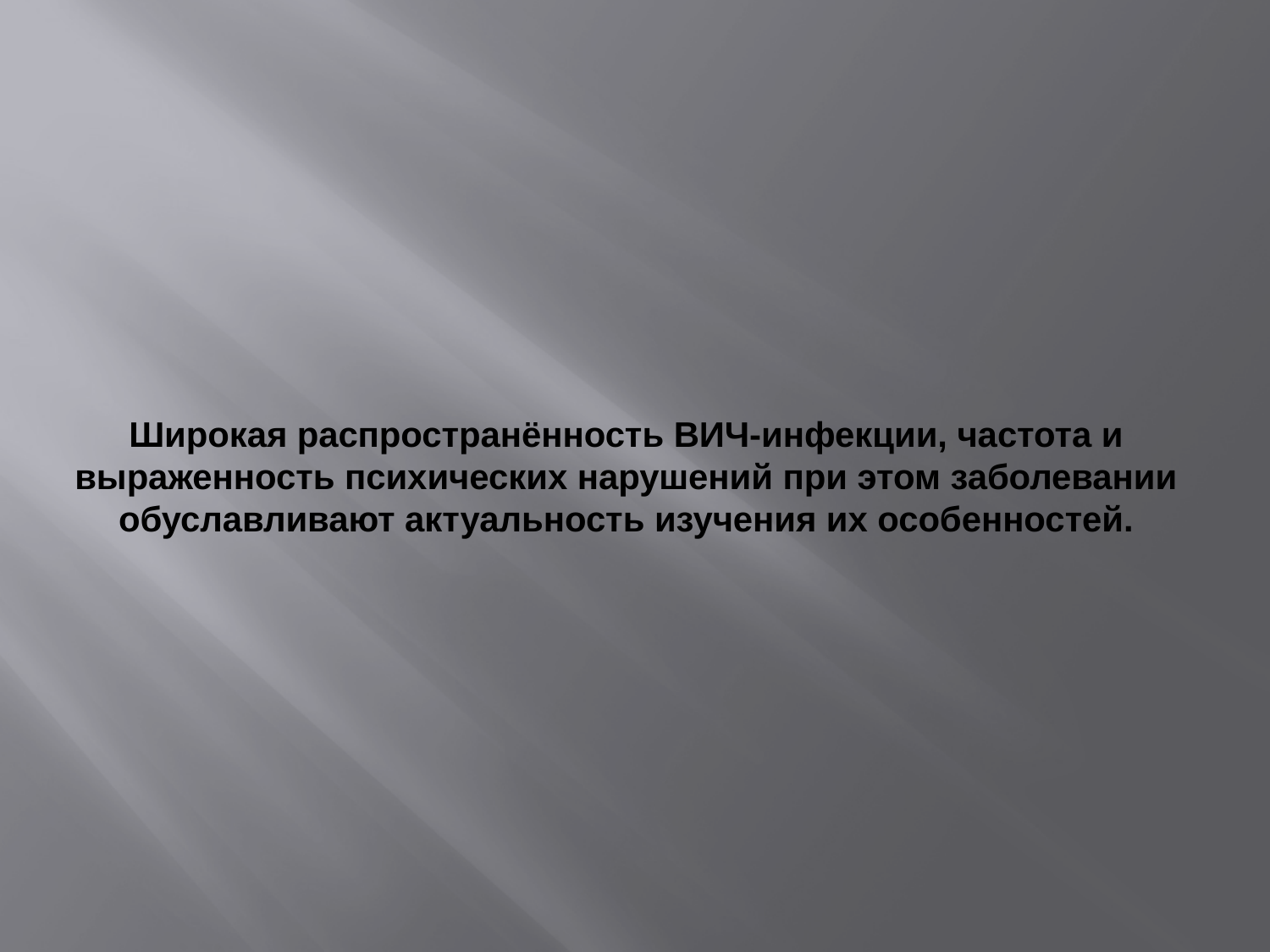

# Широкая распространённость ВИЧ-инфекции, частота и выраженность психических нарушений при этом заболевании обуславливают актуальность изучения их особенностей.